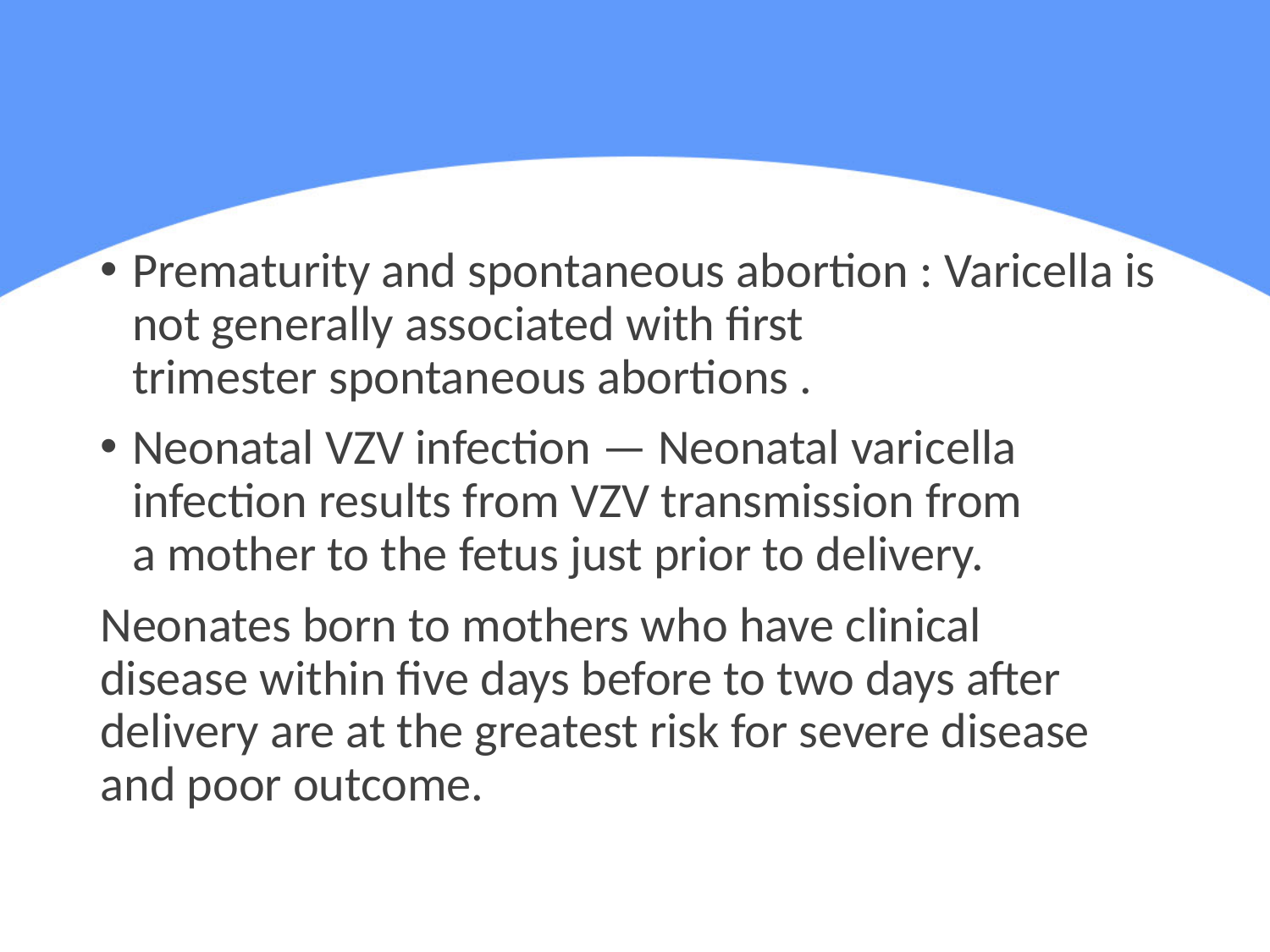

#
Prematurity and spontaneous abortion : Varicella is not generally associated with first trimester spontaneous abortions .
Neonatal VZV infection — Neonatal varicella infection results from VZV transmission from a mother to the fetus just prior to delivery.
Neonates born to mothers who have clinical disease within five days before to two days after delivery are at the greatest risk for severe disease and poor outcome.